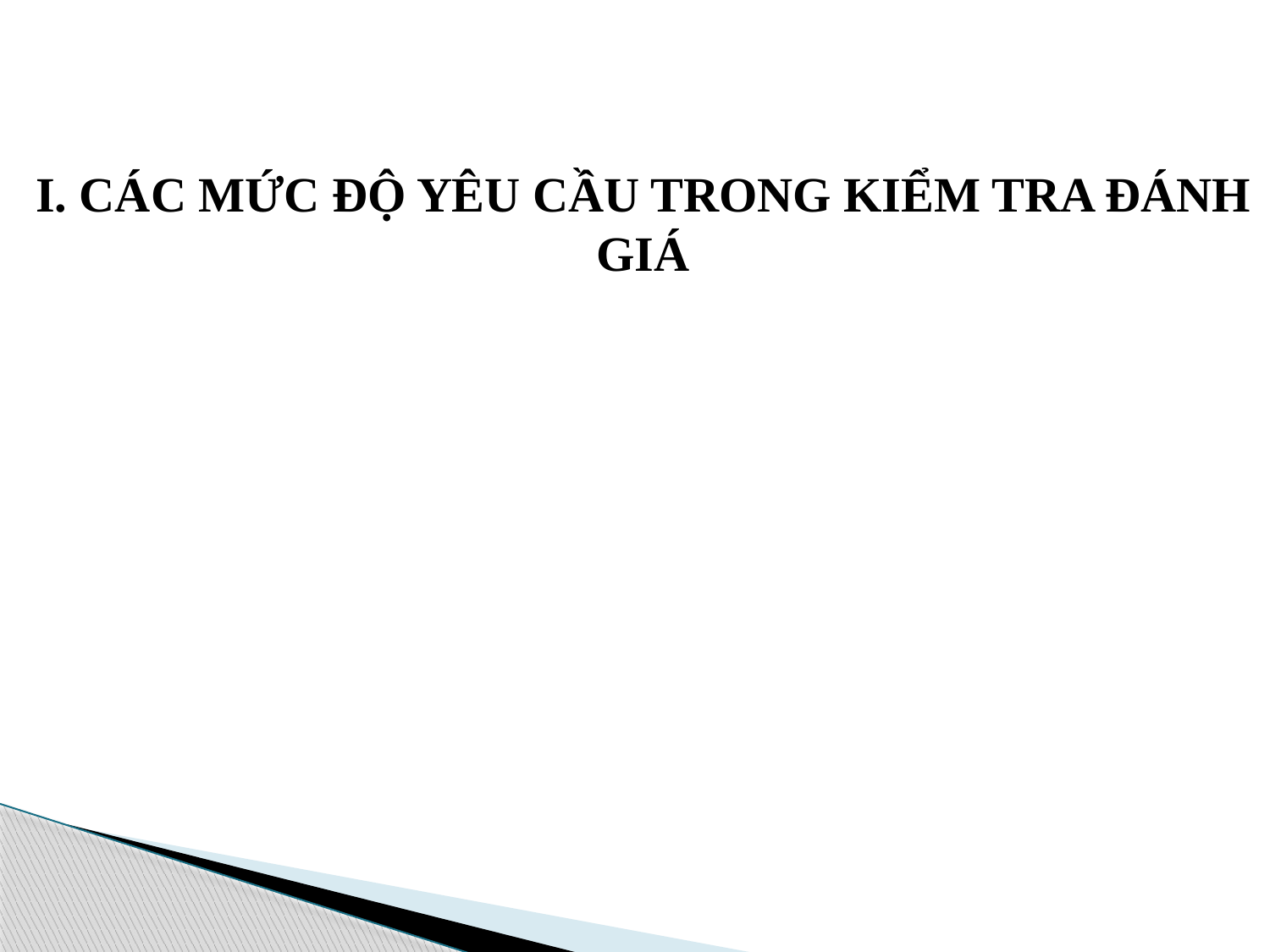

I. CÁC MỨC ĐỘ YÊU CẦU TRONG KIỂM TRA ĐÁNH GIÁ